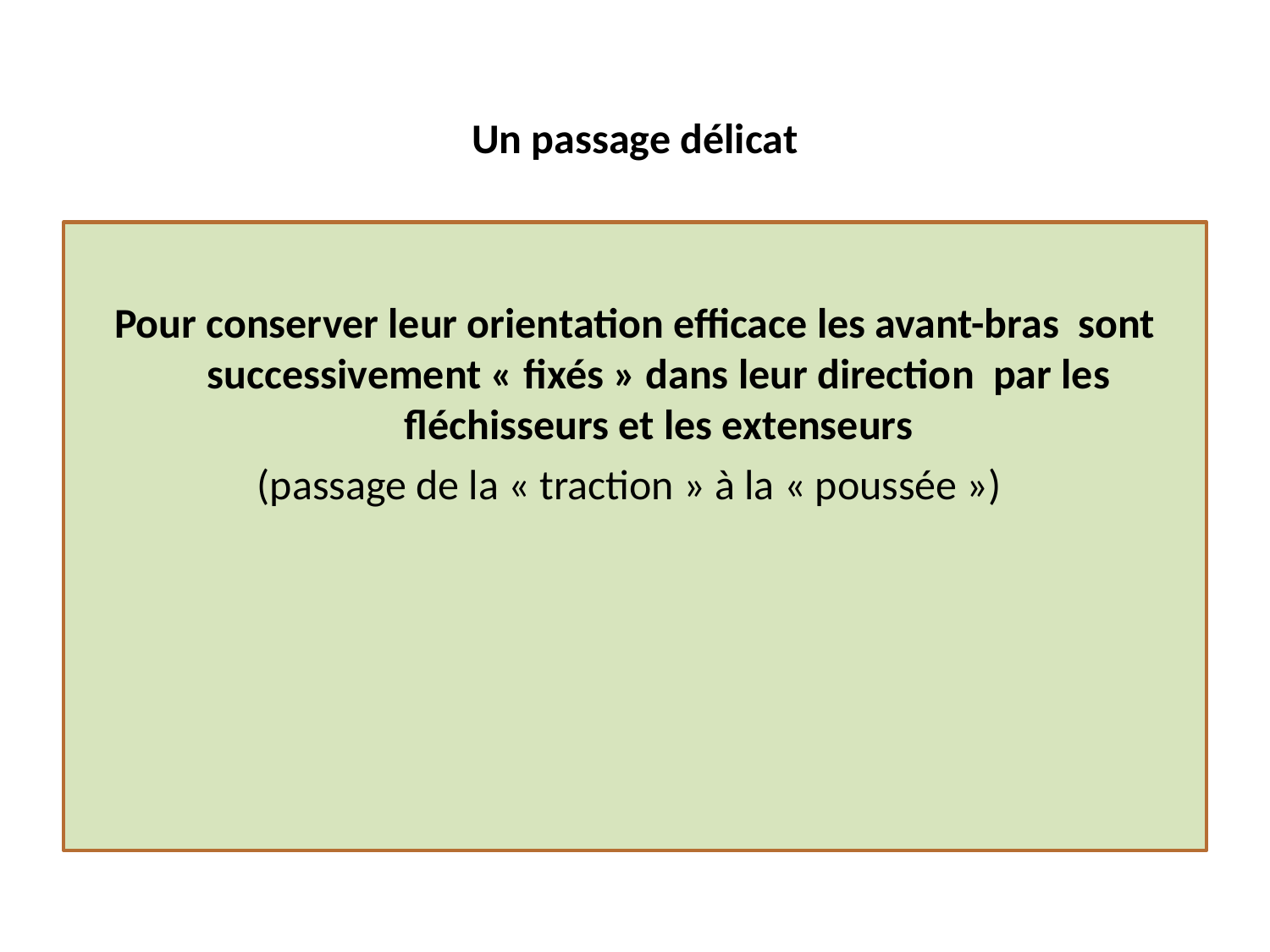

# Un passage délicat

Pour conserver leur orientation efficace les avant-bras  sont successivement « fixés » dans leur direction  par les fléchisseurs et les extenseurs
                   (passage de la « traction » à la « poussée »)